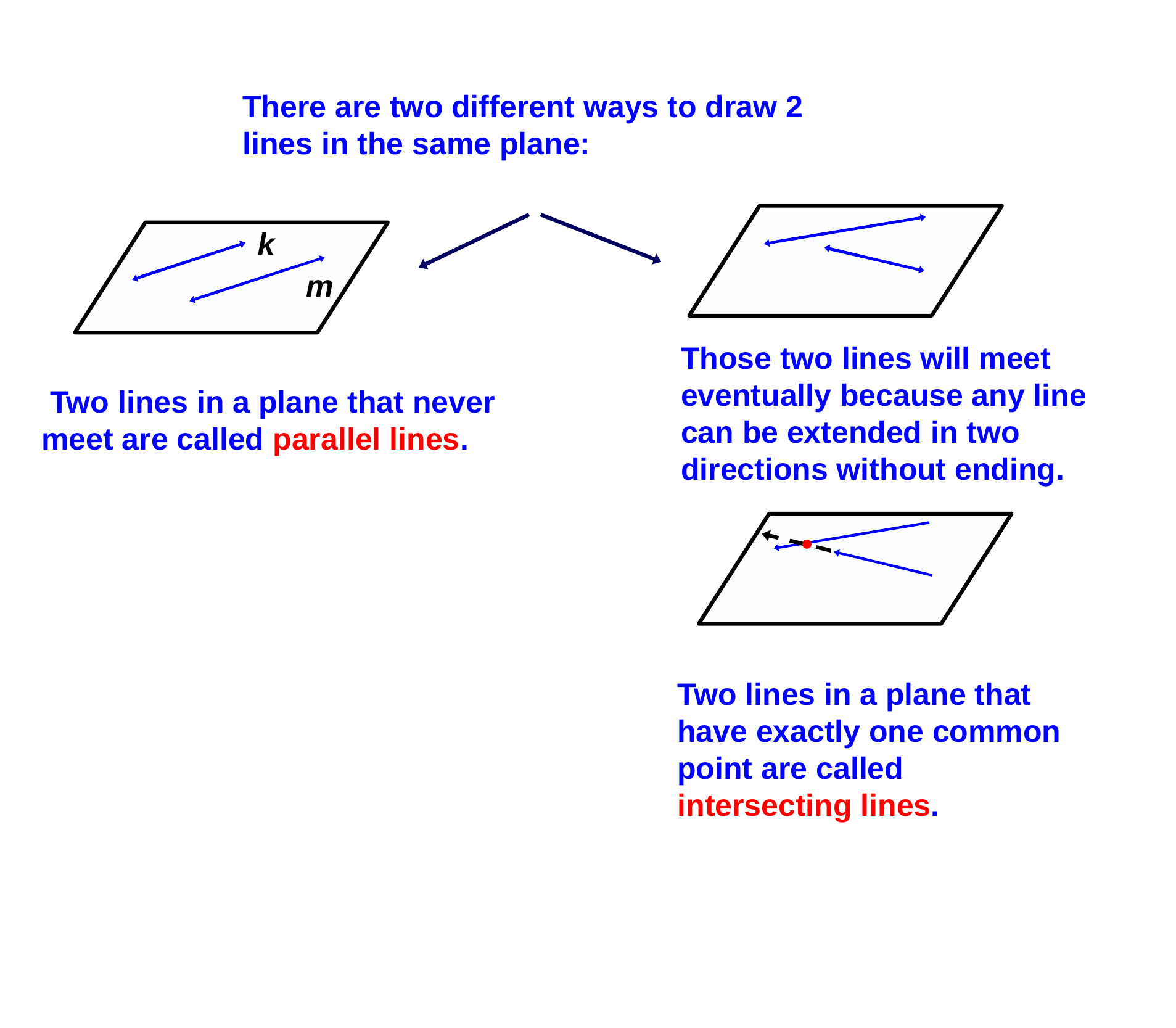

There are two different ways to draw 2 lines in the same plane:

k

m
Those two lines will meet eventually because any line can be extended in two directions without ending.
 Two lines in a plane that never meet are called parallel lines.

Two lines in a plane that have exactly one common point are called intersecting lines.